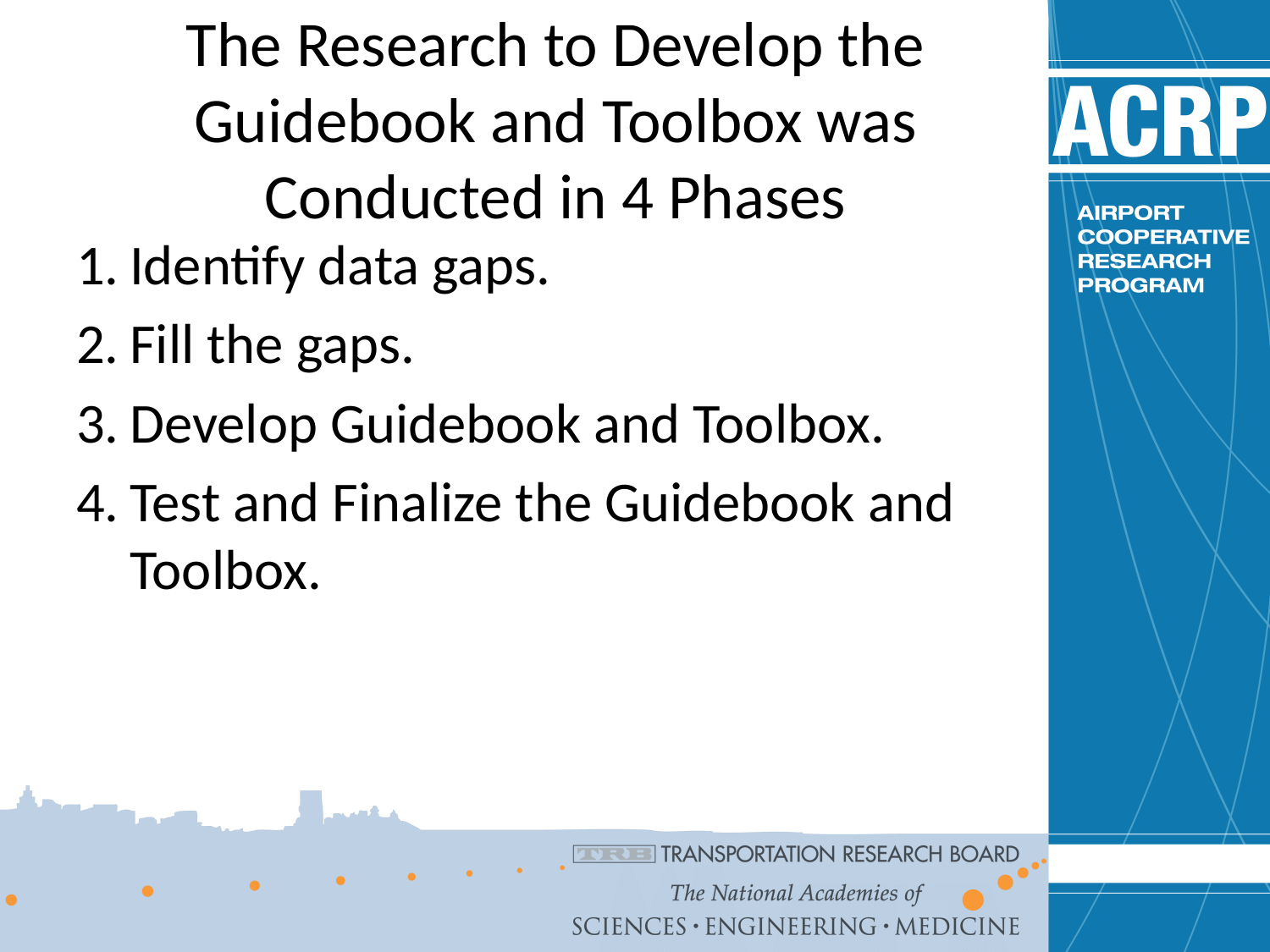

# The Research to Develop the Guidebook and Toolbox was Conducted in 4 Phases
Identify data gaps.
Fill the gaps.
Develop Guidebook and Toolbox.
Test and Finalize the Guidebook and Toolbox.